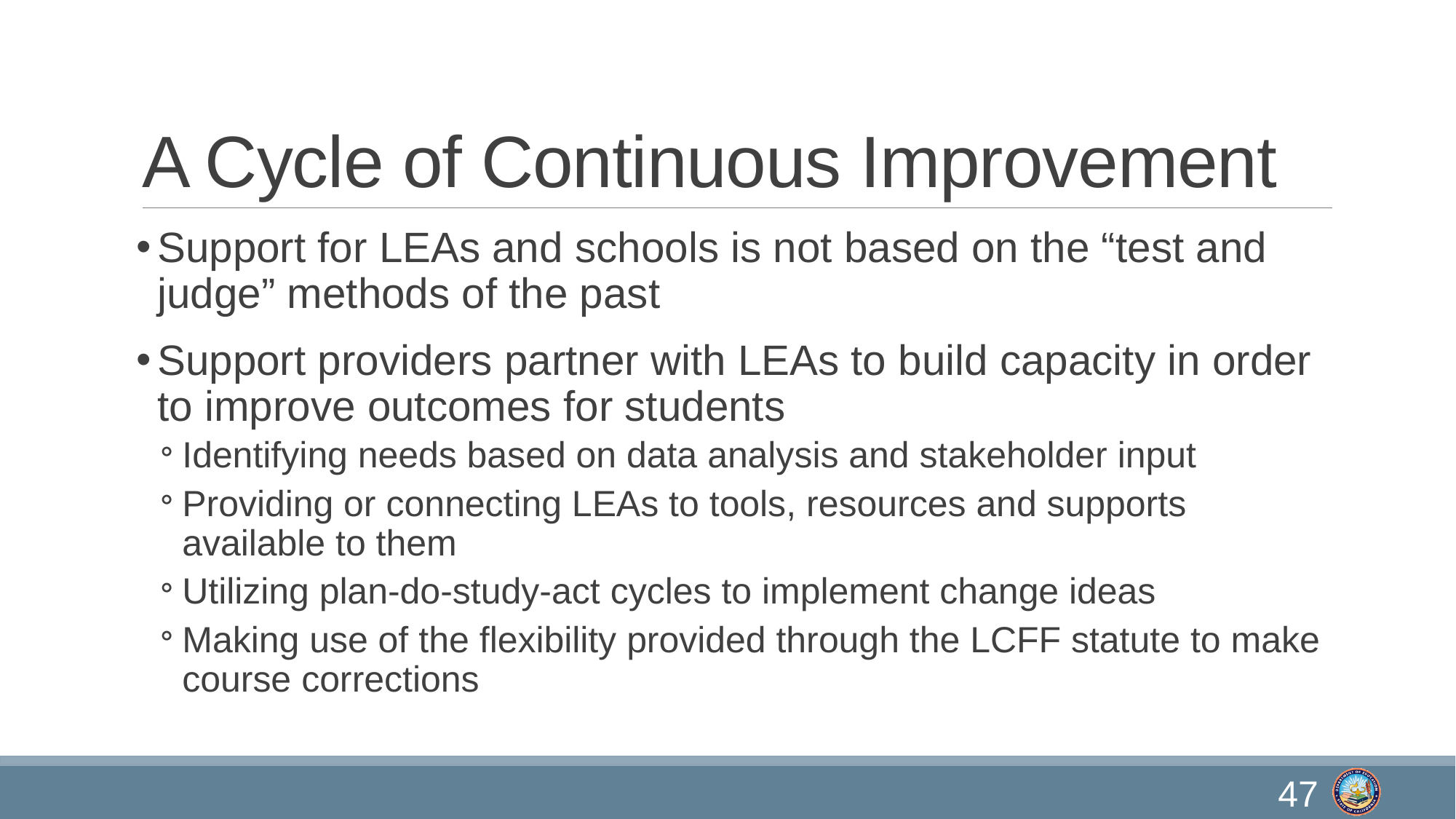

# A Cycle of Continuous Improvement
Support for LEAs and schools is not based on the “test and judge” methods of the past
Support providers partner with LEAs to build capacity in order to improve outcomes for students
Identifying needs based on data analysis and stakeholder input
Providing or connecting LEAs to tools, resources and supports available to them
Utilizing plan-do-study-act cycles to implement change ideas
Making use of the flexibility provided through the LCFF statute to make course corrections
47